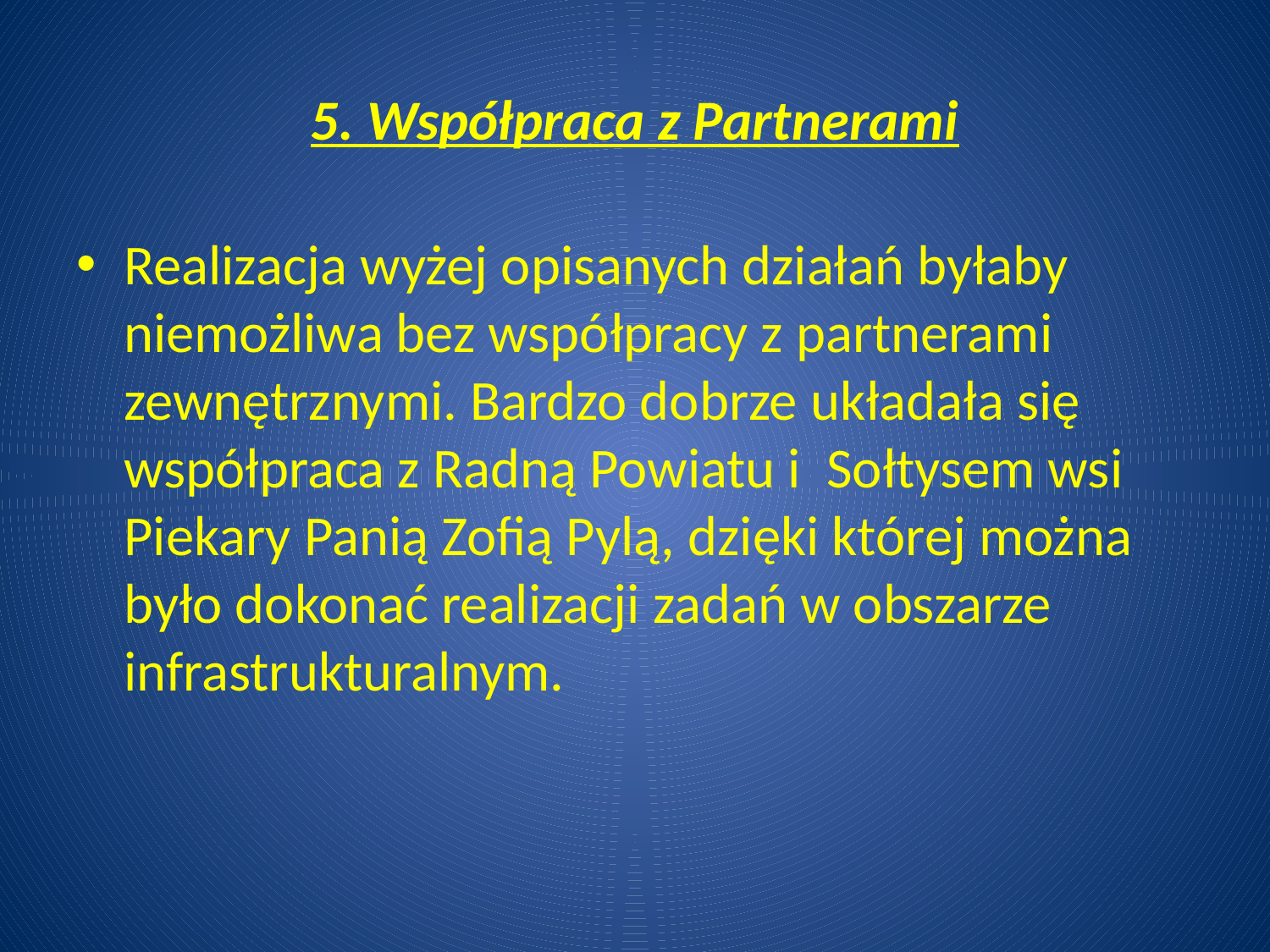

# 5. Współpraca z Partnerami
Realizacja wyżej opisanych działań byłaby niemożliwa bez współpracy z partnerami zewnętrznymi. Bardzo dobrze układała się współpraca z Radną Powiatu i  Sołtysem wsi Piekary Panią Zofią Pylą, dzięki której można było dokonać realizacji zadań w obszarze infrastrukturalnym.